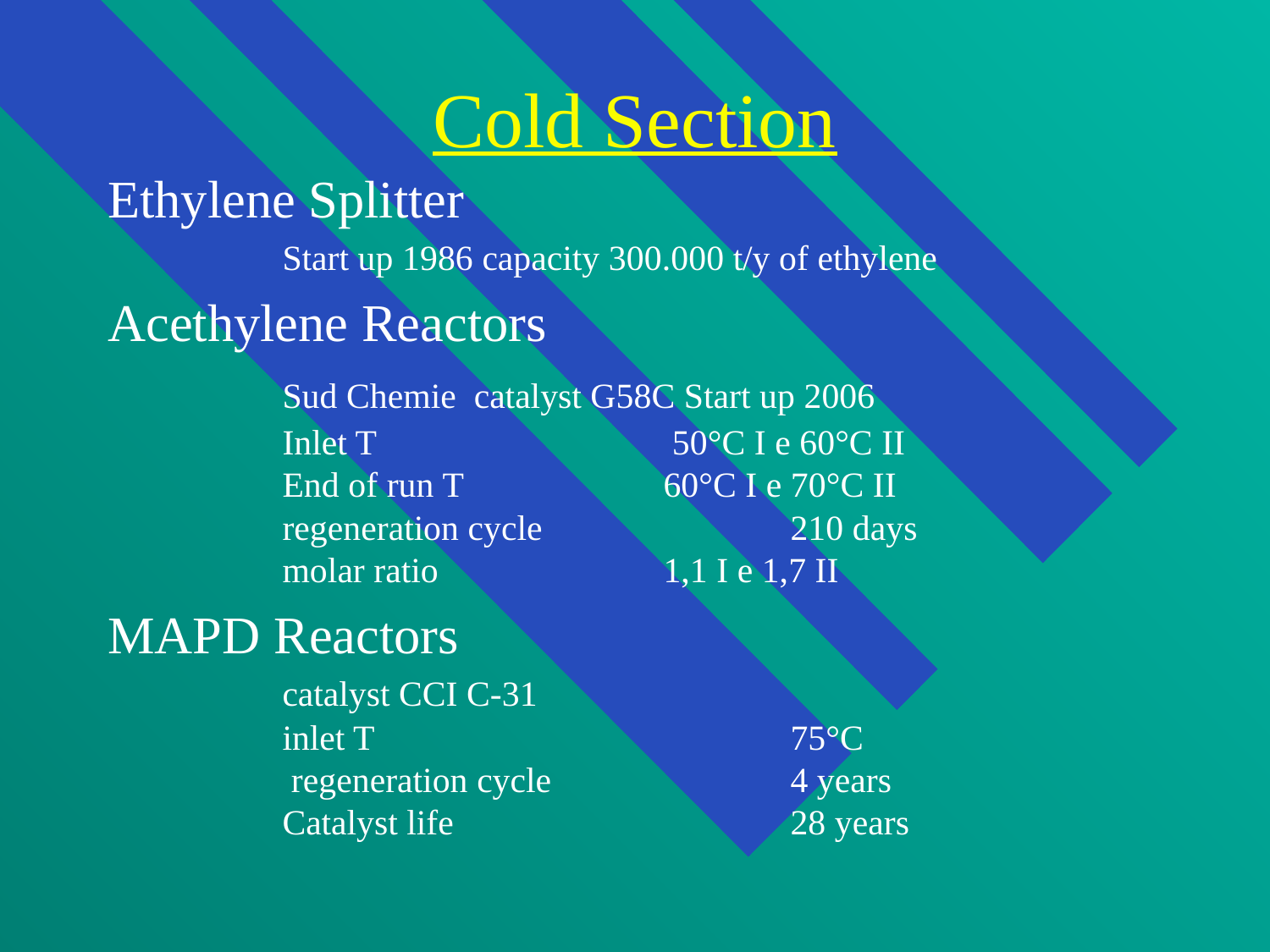

# Cold Section
Ethylene Splitter
		Start up 1986 capacity 300.000 t/y of ethylene
Acethylene Reactors
	Sud Chemie  catalyst G58C Start up 2006
	Inlet T			 50°C I e 60°C II
	End of run T		60°C I e 70°C II
	regeneration cycle		210 days
	molar ratio		1,1 I e 1,7 II
MAPD Reactors
	catalyst CCI C-31
	inlet T				75°C
	 regeneration cycle 		4 years
	Catalyst life			28 years